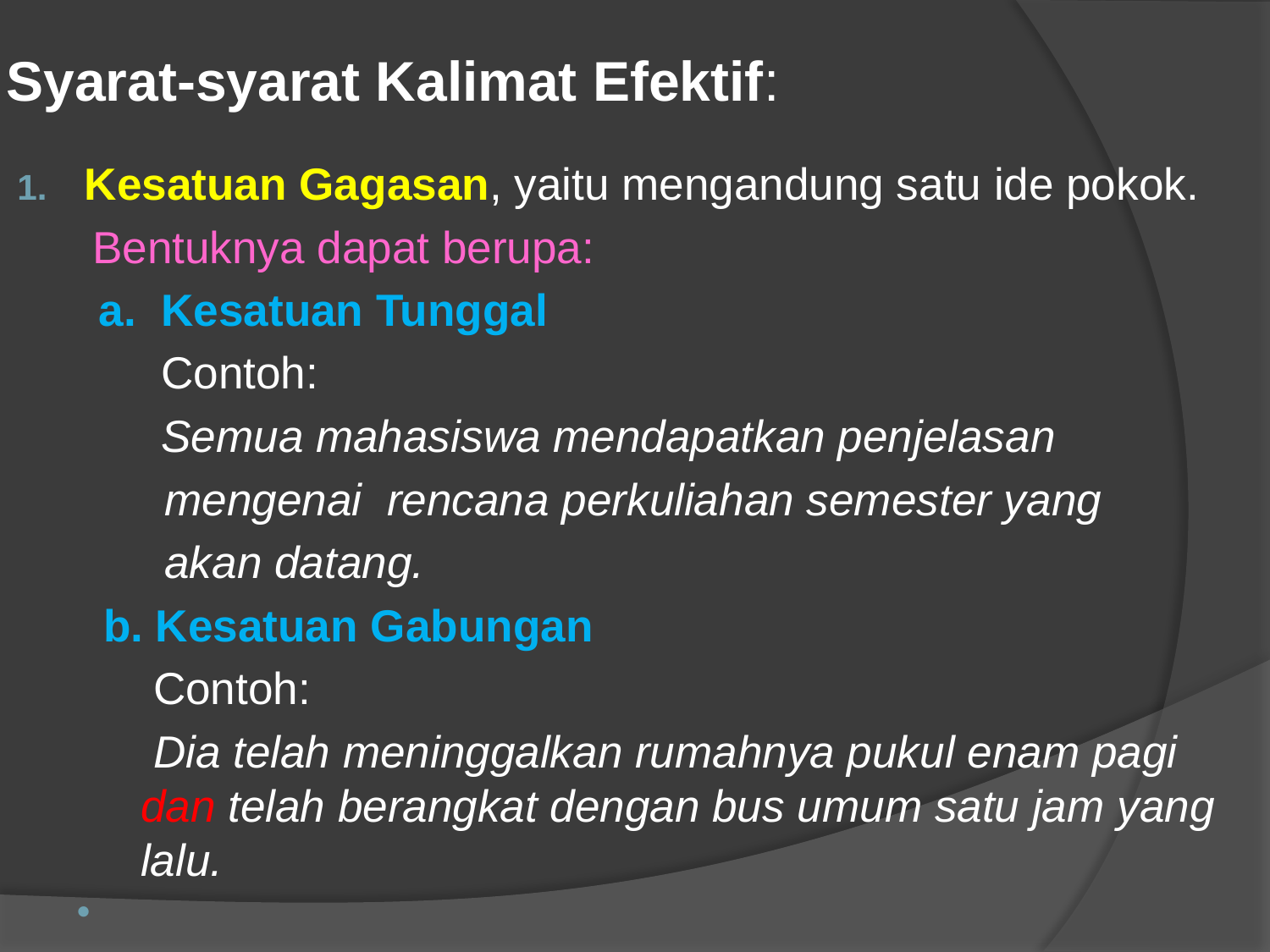

# Syarat-syarat Kalimat Efektif:
Kesatuan Gagasan, yaitu mengandung satu ide pokok.
	  Bentuknya dapat berupa:
 a.  Kesatuan Tunggal
      Contoh:
      Semua mahasiswa mendapatkan penjelasan
	  mengenai  rencana perkuliahan semester yang
	  akan datang.
 b. Kesatuan Gabungan
     Contoh:
	 Dia telah meninggalkan rumahnya pukul enam pagi  dan telah berangkat dengan bus umum satu jam yang  lalu.